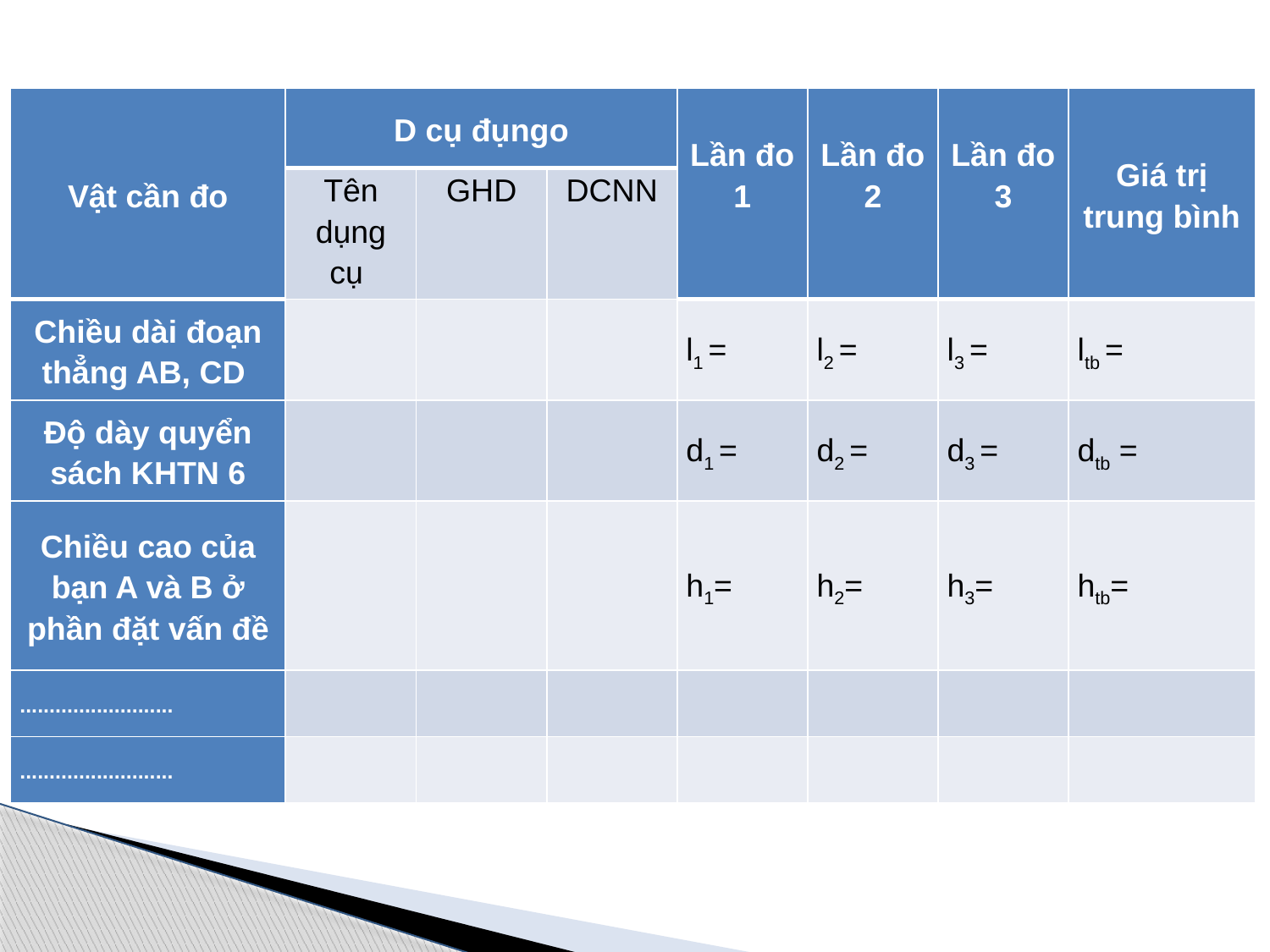

| Vật cần đo | D cụ đụngo |  |  | Lần đo 1 | Lần đo 2 | Lần đo 3 | Giá trị trung bình |
| --- | --- | --- | --- | --- | --- | --- | --- |
|  | Tên dụng cụ | GHD | DCNN |  |  |  |  |
| Chiều dài đoạn thẳng AB, CD |  |  |  | l1 = | l2 = | l3 = | ltb = |
| Độ dày quyển sách KHTN 6 |  |  |  | d1 = | d2 = | d3 = | dtb = |
| Chiều cao của bạn A và B ở phần đặt vấn đề |  |  |  | h1= | h2= | h3= | htb= |
| .......................... |  |  |  |  |  |  |  |
| .......................... |  |  |  |  |  |  |  |